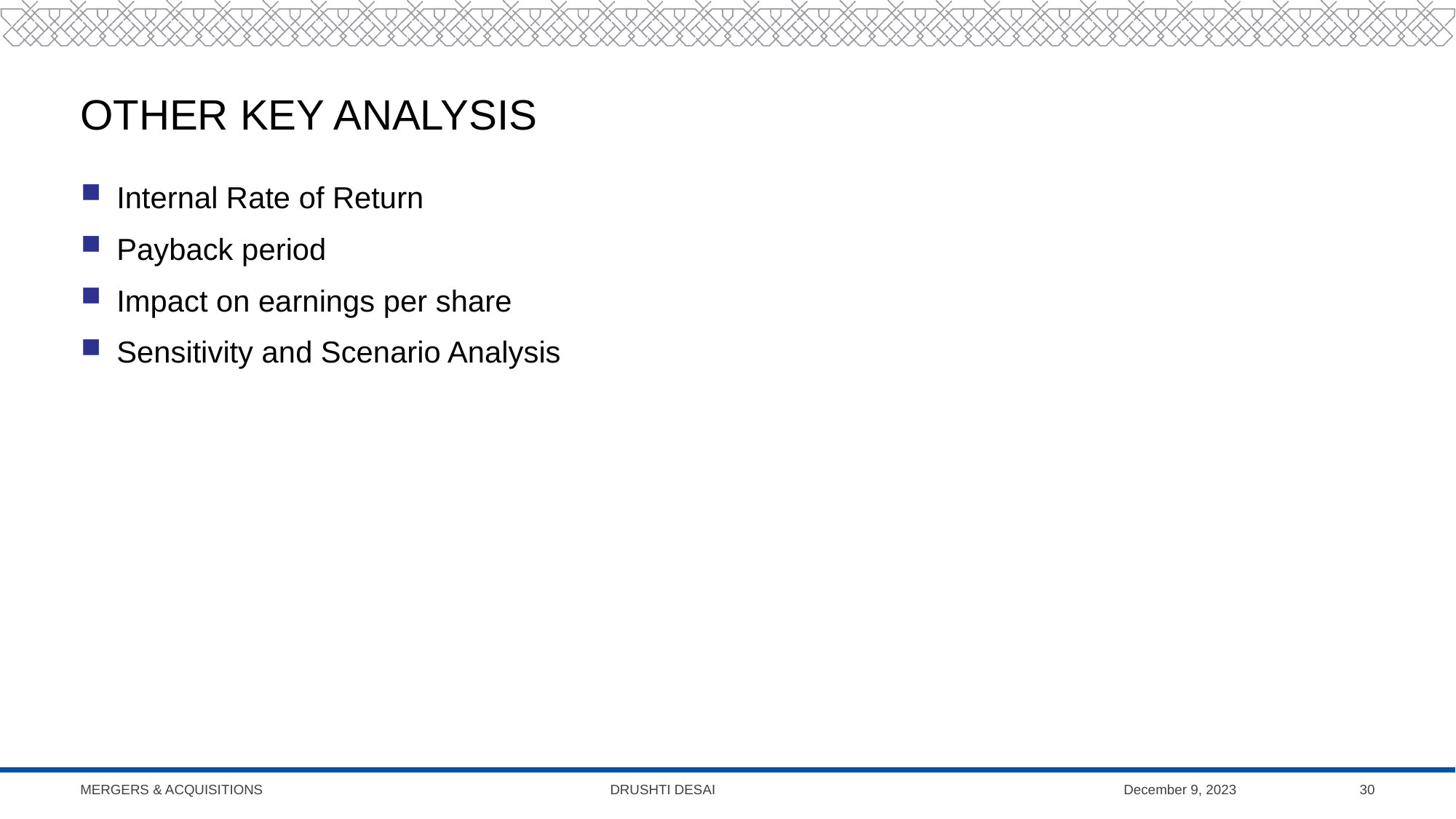

# Other key analysis
Internal Rate of Return
Payback period
Impact on earnings per share
Sensitivity and Scenario Analysis
Mergers & Acquisitions                                                                                           Drushti Desai
December 9, 2023
30